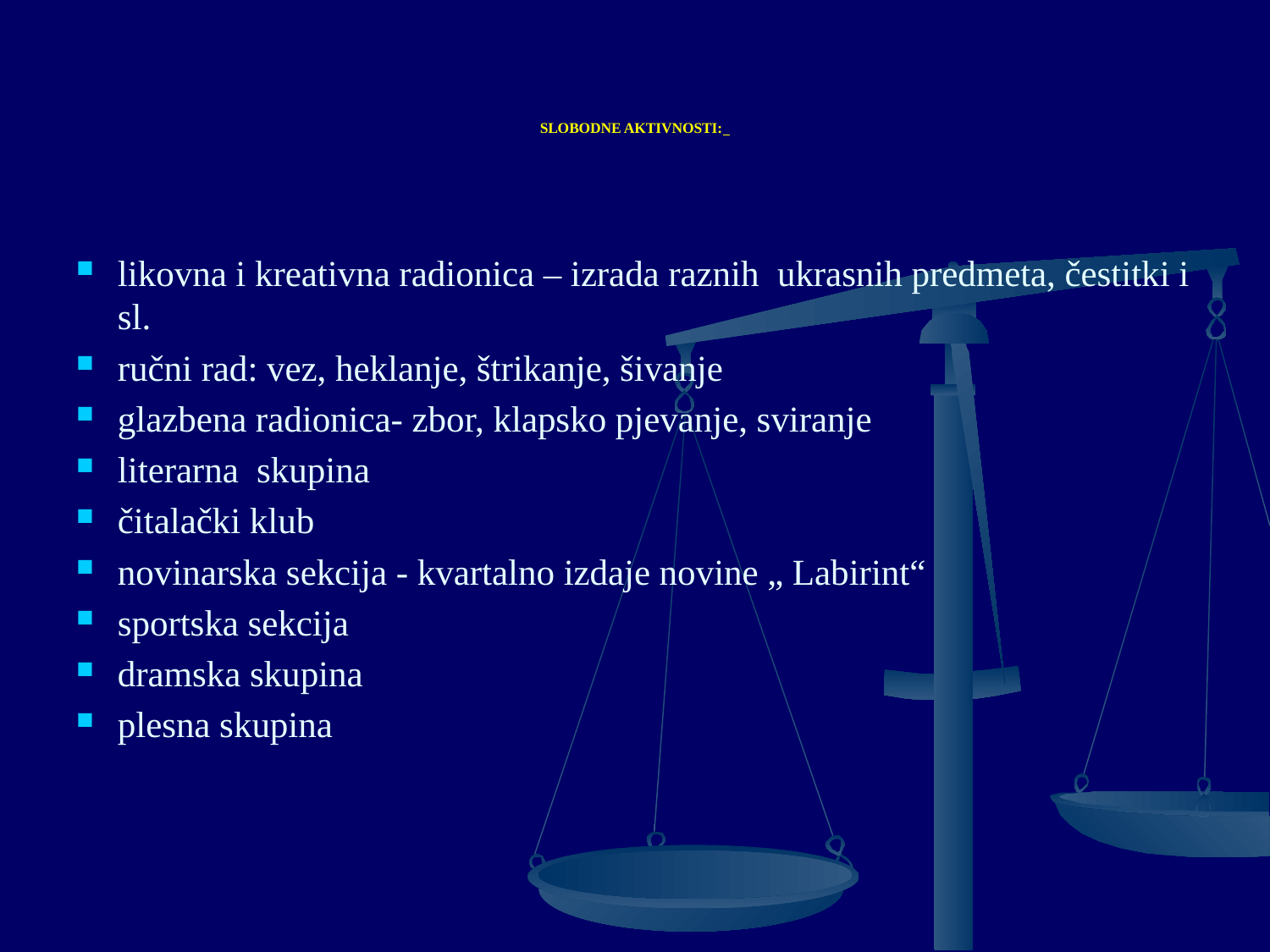

# slobodnE aktivnosti:

likovna i kreativna radionica – izrada raznih  ukrasnih predmeta, čestitki i sl.
ručni rad: vez, heklanje, štrikanje, šivanje
glazbena radionica- zbor, klapsko pjevanje, sviranje
literarna  skupina
čitalački klub
novinarska sekcija - kvartalno izdaje novine „ Labirint“
sportska sekcija
dramska skupina
plesna skupina